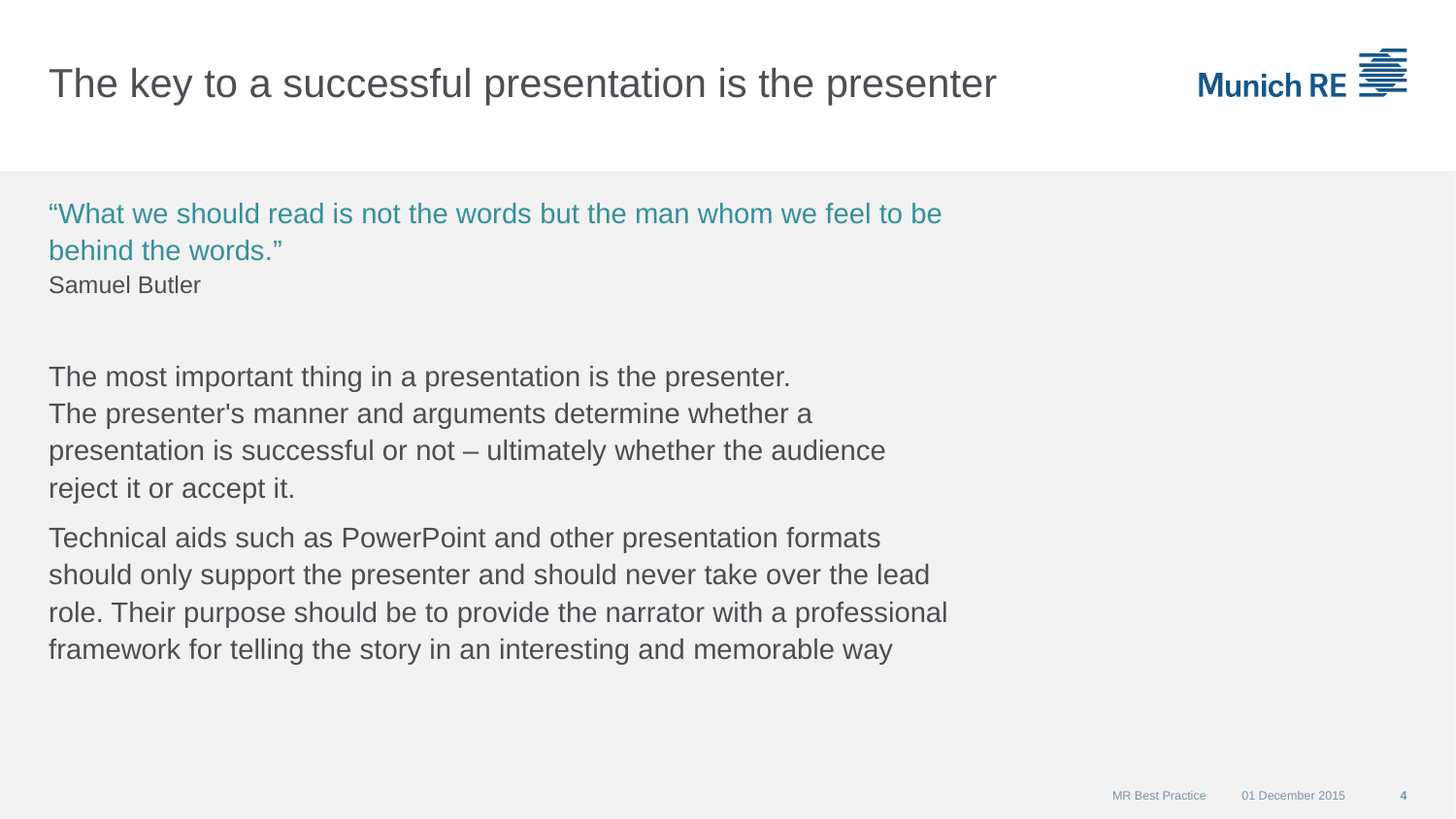

# The key to a successful presentation is the presenter
“What we should read is not the words but the man whom we feel to be behind the words.”
Samuel Butler

The most important thing in a presentation is the presenter.
The presenter's manner and arguments determine whether a presentation is successful or not – ultimately whether the audience reject it or accept it.
Technical aids such as PowerPoint and other presentation formats should only support the presenter and should never take over the lead role. Their purpose should be to provide the narrator with a professional framework for telling the story in an interesting and memorable way
MR Best Practice
01 December 2015
4